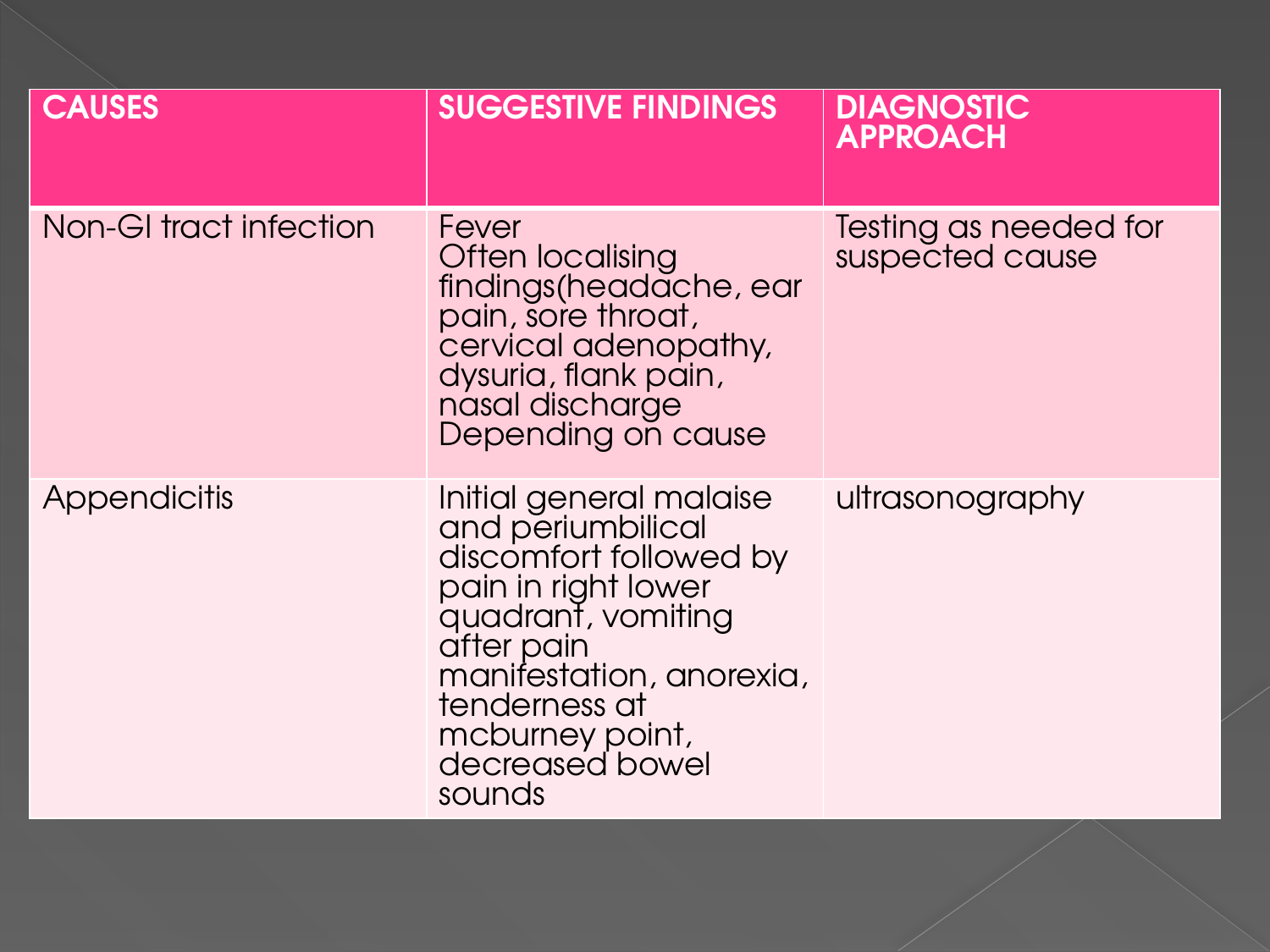

#
| CAUSES | SUGGESTIVE FINDINGS | DIAGNOSTIC APPROACH |
| --- | --- | --- |
| Non-GI tract infection | Fever Often localising findings(headache, ear pain, sore throat, cervical adenopathy, dysuria, flank pain, nasal discharge Depending on cause | Testing as needed for suspected cause |
| Appendicitis | Initial general malaise and periumbilical discomfort followed by pain in right lower quadrant, vomiting after pain manifestation, anorexia, tenderness at mcburney point, decreased bowel sounds | ultrasonography |